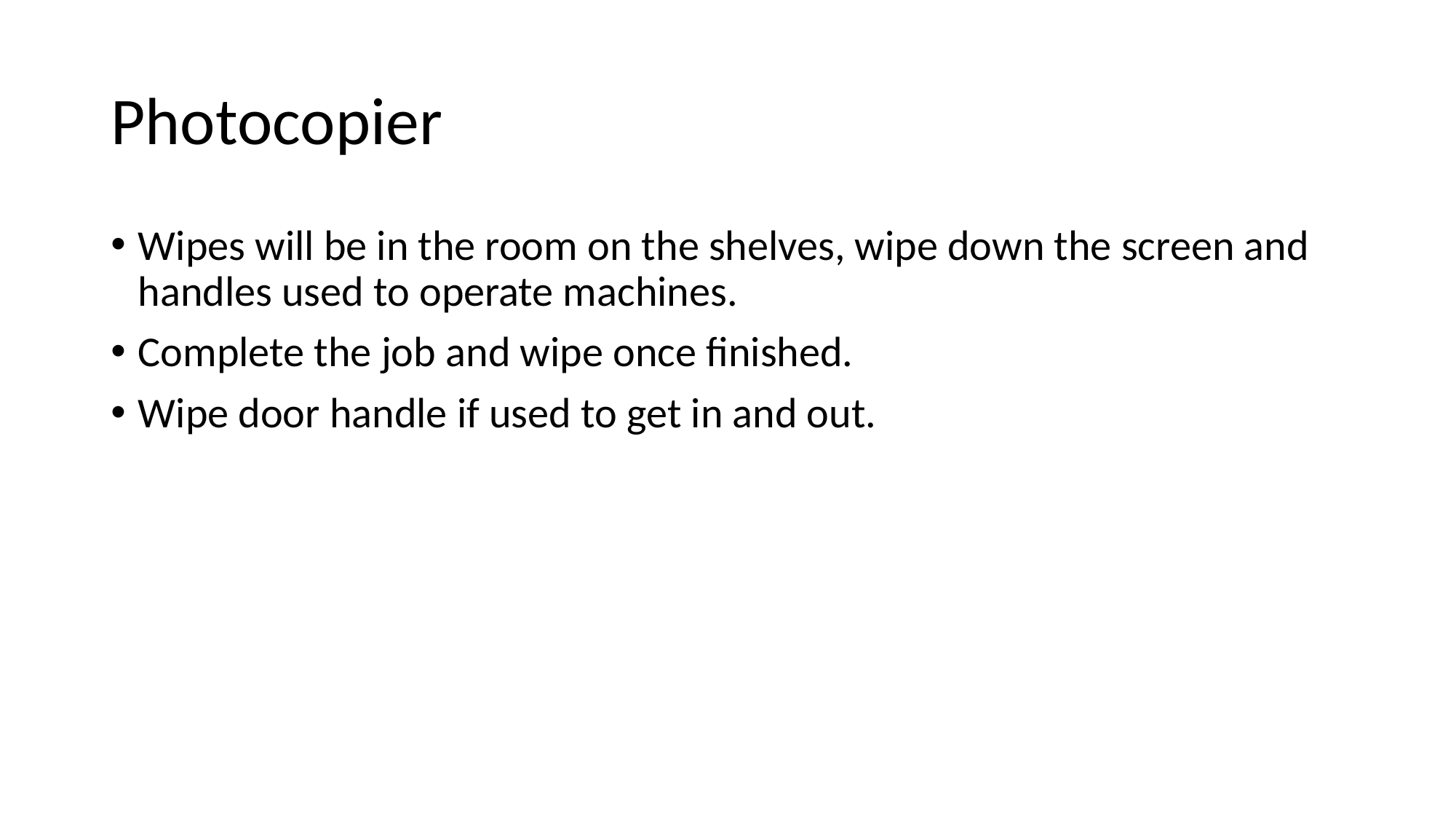

# Photocopier
Wipes will be in the room on the shelves, wipe down the screen and handles used to operate machines.
Complete the job and wipe once finished.
Wipe door handle if used to get in and out.